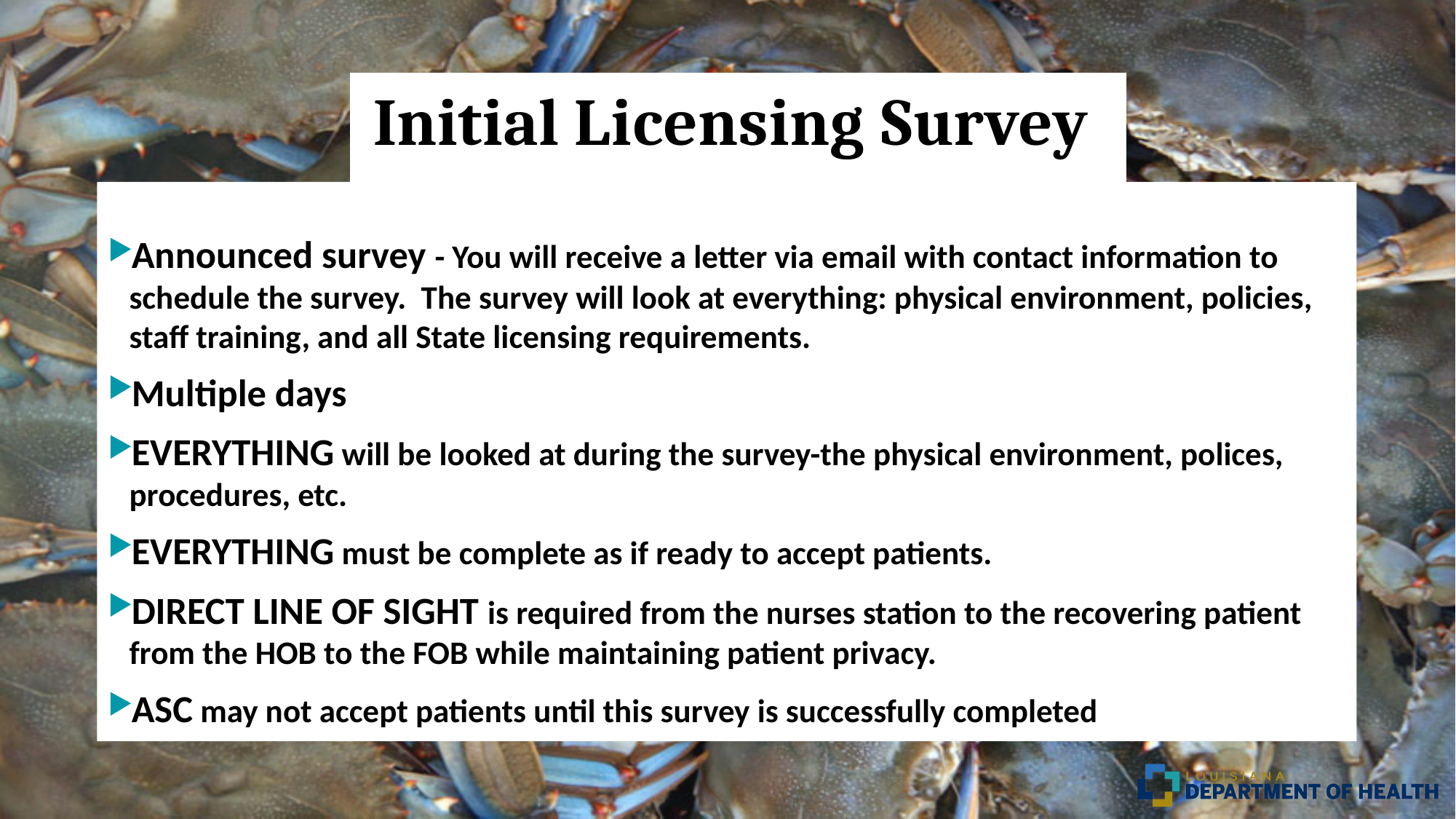

# Initial Licensing Survey

Announced survey - You will receive a letter via email with contact information to schedule the survey.  The survey will look at everything: physical environment, policies, staff training, and all State licensing requirements.
Multiple days
EVERYTHING will be looked at during the survey-the physical environment, polices, procedures, etc.
EVERYTHING must be complete as if ready to accept patients.
DIRECT LINE OF SIGHT is required from the nurses station to the recovering patient from the HOB to the FOB while maintaining patient privacy.
ASC may not accept patients until this survey is successfully completed